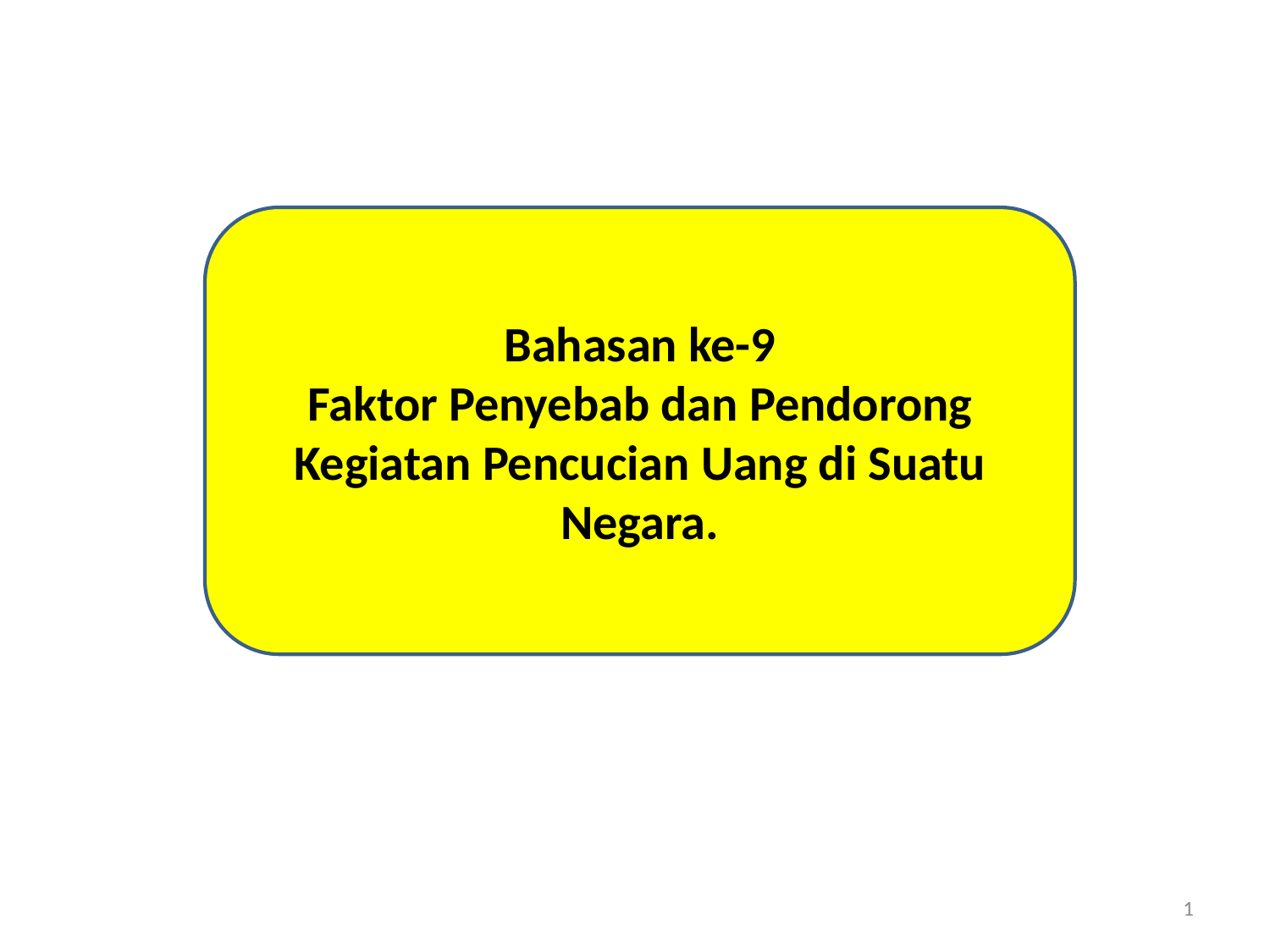

Bahasan ke-9
Faktor Penyebab dan Pendorong Kegiatan Pencucian Uang di Suatu Negara.
1